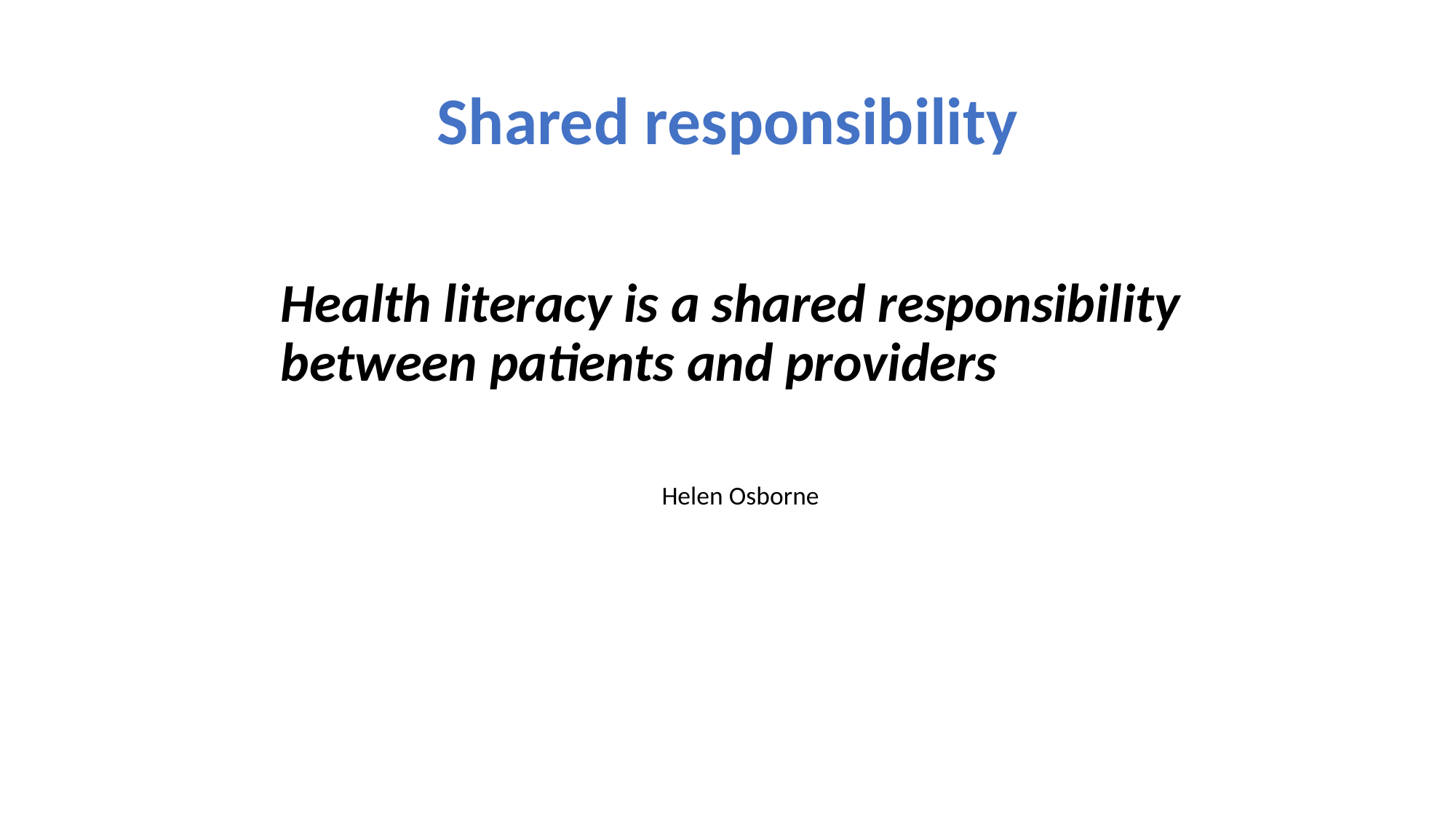

# Shared responsibility
Health literacy is a shared responsibility between patients and providers

Helen Osborne